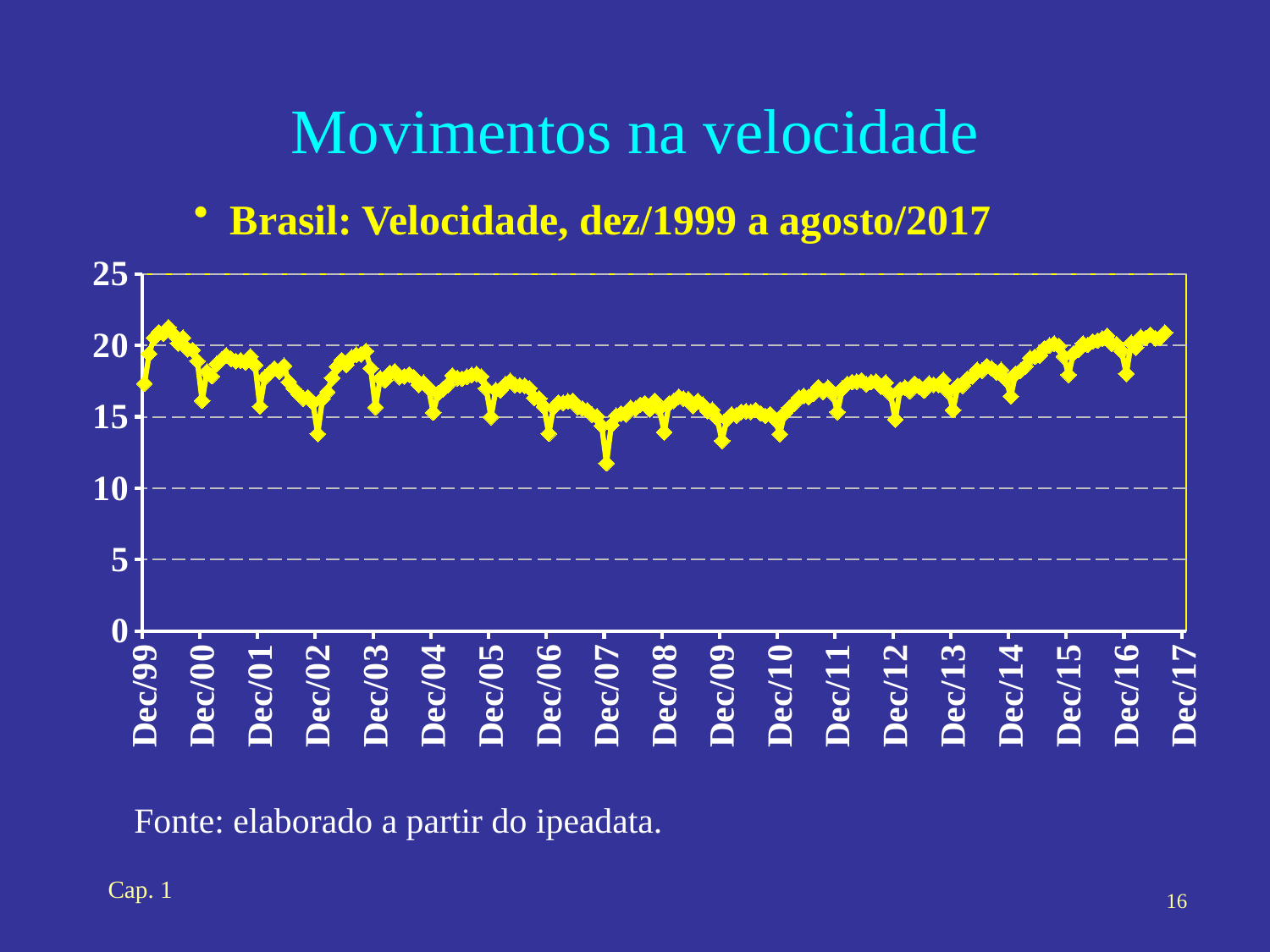

Movimentos na velocidade
Brasil: Velocidade, dez/1999 a agosto/2017

### Chart

| Category | V |
|---|---|
| 36495 | 17.33556762422985 |
| 36526 | 19.411754090626683 |
| 36557 | 20.544636983470667 |
| 36586 | 20.917513145065286 |
| 36617 | 20.824236525409454 |
| 36647 | 21.275830044114233 |
| 36678 | 20.80652719093079 |
| 36708 | 20.15191555595937 |
| 36739 | 20.54032270668361 |
| 36770 | 19.727379745271353 |
| 36800 | 19.677060318344424 |
| 36831 | 18.904995495838406 |
| 36861 | 16.127132457795486 |
| 36892 | 18.167730565367986 |
| 36923 | 17.84384447891123 |
| 36951 | 18.697301749630753 |
| 36982 | 19.006179274157454 |
| 37012 | 19.298318282445305 |
| 37043 | 19.061062200188843 |
| 37073 | 18.906083917421896 |
| 37104 | 18.95475812221946 |
| 37135 | 18.82432528329239 |
| 37165 | 19.228395730896338 |
| 37196 | 18.629371850300124 |
| 37226 | 15.718639641081074 |
| 37257 | 17.752250502864523 |
| 37288 | 18.061303470667927 |
| 37316 | 18.3782135868249 |
| 37347 | 18.169856302850597 |
| 37377 | 18.577143536630153 |
| 37408 | 17.437942407006922 |
| 37438 | 16.978452954603707 |
| 37469 | 16.606901665388218 |
| 37500 | 16.290948240959814 |
| 37530 | 16.3640635336937 |
| 37561 | 16.0043844160208 |
| 37591 | 13.804759826841883 |
| 37622 | 16.263557544500426 |
| 37653 | 16.746536505582526 |
| 37681 | 17.72231887957238 |
| 37712 | 18.517486657986783 |
| 37742 | 18.96932682305643 |
| 37773 | 18.63189653772968 |
| 37803 | 19.159603365633803 |
| 37834 | 19.344378877354924 |
| 37865 | 19.382000568209754 |
| 37895 | 19.6038489763007 |
| 37926 | 18.397819689401008 |
| 37956 | 15.66781264490637 |
| 37987 | 17.693918688207507 |
| 38018 | 17.549151676922666 |
| 38047 | 18.065957398104658 |
| 38078 | 18.188960395875295 |
| 38108 | 17.78366872176149 |
| 38139 | 17.840319481371356 |
| 38169 | 17.96033080063662 |
| 38200 | 17.752679068714986 |
| 38231 | 17.242562236040165 |
| 38261 | 17.38938281696287 |
| 38292 | 17.04520631011781 |
| 38322 | 15.301338565982798 |
| 38353 | 16.634736333061245 |
| 38384 | 16.93653733436607 |
| 38412 | 17.232726110369402 |
| 38443 | 17.883287492874715 |
| 38473 | 17.715222355171026 |
| 38504 | 17.672602015109128 |
| 38534 | 17.80888722783051 |
| 38565 | 17.925441941175254 |
| 38596 | 18.00374505268988 |
| 38626 | 17.82313459683314 |
| 38657 | 16.999447339508393 |
| 38687 | 14.992485227313109 |
| 38718 | 16.872572596351443 |
| 38749 | 16.855732913963433 |
| 38777 | 17.282881674856537 |
| 38808 | 17.511869312190733 |
| 38838 | 17.220184710844656 |
| 38869 | 17.20163112484356 |
| 38899 | 17.179532547267453 |
| 38930 | 16.99426064912763 |
| 38961 | 16.33255906686741 |
| 38991 | 16.28618628651144 |
| 39022 | 15.714088972995718 |
| 39052 | 13.819988087433043 |
| 39083 | 15.646223285475967 |
| 39114 | 16.002089635770318 |
| 39142 | 15.983142377265395 |
| 39173 | 16.0844119012097 |
| 39203 | 16.12079878554398 |
| 39234 | 15.686543203146899 |
| 39264 | 15.59183096726282 |
| 39295 | 15.452437341157657 |
| 39326 | 15.155167611840474 |
| 39356 | 15.030940420190396 |
| 39387 | 14.373108613966158 |
| 39417 | 11.75416005956951 |
| 39448 | 14.433430692430381 |
| 39479 | 15.084226989873066 |
| 39508 | 15.235000585626455 |
| 39539 | 15.174330316340413 |
| 39569 | 15.623098378250477 |
| 39600 | 15.571710910836256 |
| 39630 | 15.839459588110135 |
| 39661 | 15.956123946133504 |
| 39692 | 15.506925507112635 |
| 39722 | 16.12912799642866 |
| 39753 | 15.59483741970336 |
| 39783 | 13.917848025897682 |
| 39814 | 15.923871346451916 |
| 39845 | 16.124428953704907 |
| 39873 | 16.40355071360612 |
| 39904 | 16.27462513037261 |
| 39934 | 16.23456027302333 |
| 39965 | 15.764223416815083 |
| 39995 | 16.11819508552408 |
| 40026 | 15.847430536360573 |
| 40057 | 15.398114156572845 |
| 40087 | 15.495398855876882 |
| 40118 | 14.89603195162045 |
| 40148 | 13.319675731871664 |
| 40179 | 14.823992999388514 |
| 40210 | 15.168437560147893 |
| 40238 | 15.104041285598168 |
| 40269 | 15.353832059085455 |
| 40299 | 15.391207569902116 |
| 40330 | 15.354155870580083 |
| 40360 | 15.480563718651736 |
| 40391 | 15.245749623788512 |
| 40422 | 15.071733097729258 |
| 40452 | 15.185527293798373 |
| 40483 | 14.830896509641036 |
| 40513 | 13.785666108230602 |
| 40544 | 15.265954594761489 |
| 40575 | 15.63798321333325 |
| 40603 | 15.946008126095881 |
| 40634 | 16.342857563525474 |
| 40664 | 16.462050923638902 |
| 40695 | 16.382560671882132 |
| 40725 | 16.623765638704207 |
| 40756 | 17.07873218384868 |
| 40787 | 16.754531765316425 |
| 40817 | 17.035567052826583 |
| 40848 | 16.616039805418552 |
| 40878 | 15.33544575377022 |
| 40909 | 16.97550123214724 |
| 40940 | 17.29612585556036 |
| 40969 | 17.432652197120934 |
| 41000 | 17.472359254692318 |
| 41030 | 17.55977118889074 |
| 41061 | 17.283907212417674 |
| 41091 | 17.428023905670166 |
| 41122 | 17.482534817914587 |
| 41153 | 17.11508972757731 |
| 41183 | 17.386670587986952 |
| 41214 | 16.602199516796976 |
| 41244 | 14.812575948231627 |
| 41275 | 16.908973665161305 |
| 41306 | 17.046771101932112 |
| 41334 | 16.799641927118852 |
| 41365 | 17.319193152796284 |
| 41395 | 17.10662690646947 |
| 41426 | 16.842560062486115 |
| 41456 | 17.324652043753925 |
| 41487 | 17.246993289829323 |
| 41518 | 17.227494080061742 |
| 41548 | 17.577857214688105 |
| 41579 | 16.765899309043363 |
| 41609 | 15.476042110672553 |
| 41640 | 17.17360313811692 |
| 41671 | 17.184642059101616 |
| 41699 | 17.668076623727142 |
| 41730 | 17.827221216131996 |
| 41760 | 18.28710922486291 |
| 41791 | 18.23026666924432 |
| 41821 | 18.54545775531092 |
| 41852 | 18.396128677512223 |
| 41883 | 18.10213116279693 |
| 41913 | 18.27810760109883 |
| 41944 | 17.611937300923515 |
| 41974 | 16.436019475009058 |
| 42005 | 18.02671053295441 |
| 42036 | 18.21480470049319 |
| 42064 | 18.545285748514917 |
| 42095 | 19.113540135652325 |
| 42125 | 19.211832256947982 |
| 42156 | 19.306881029010544 |
| 42186 | 19.80278702098567 |
| 42217 | 19.992779339048575 |
| 42248 | 20.13161715976115 |
| 42278 | 19.957262645695703 |
| 42309 | 19.23159987694706 |
| 42339 | 17.943361838675084 |
| 42370 | 19.439172925075393 |
| 42401 | 19.685894131075926 |
| 42430 | 20.138048710353754 |
| 42461 | 20.03530799542274 |
| 42491 | 20.279669958788794 |
| 42522 | 20.338712974330864 |
| 42552 | 20.477526314734796 |
| 42583 | 20.67687405021802 |
| 42614 | 20.11239187974668 |
| 42644 | 20.091772213871845 |
| 42675 | 19.59663490076534 |
| 42705 | 18.018083461464908 |
| 42736 | 20.18862986576796 |
| 42767 | 19.849086983565456 |
| 42795 | 20.592163771045048 |
| 42826 | 20.514675178585023 |
| 42856 | 20.75599173801151 |
| 42887 | 20.50693067553654 |
| 42917 | 20.52290718468606 |
| 42948 | 20.906914765661373 |
| 42979 | None |
| 43009 | None |
| 43040 | None |
| 43070 | None |
Fonte: elaborado a partir do ipeadata.
Cap. 1